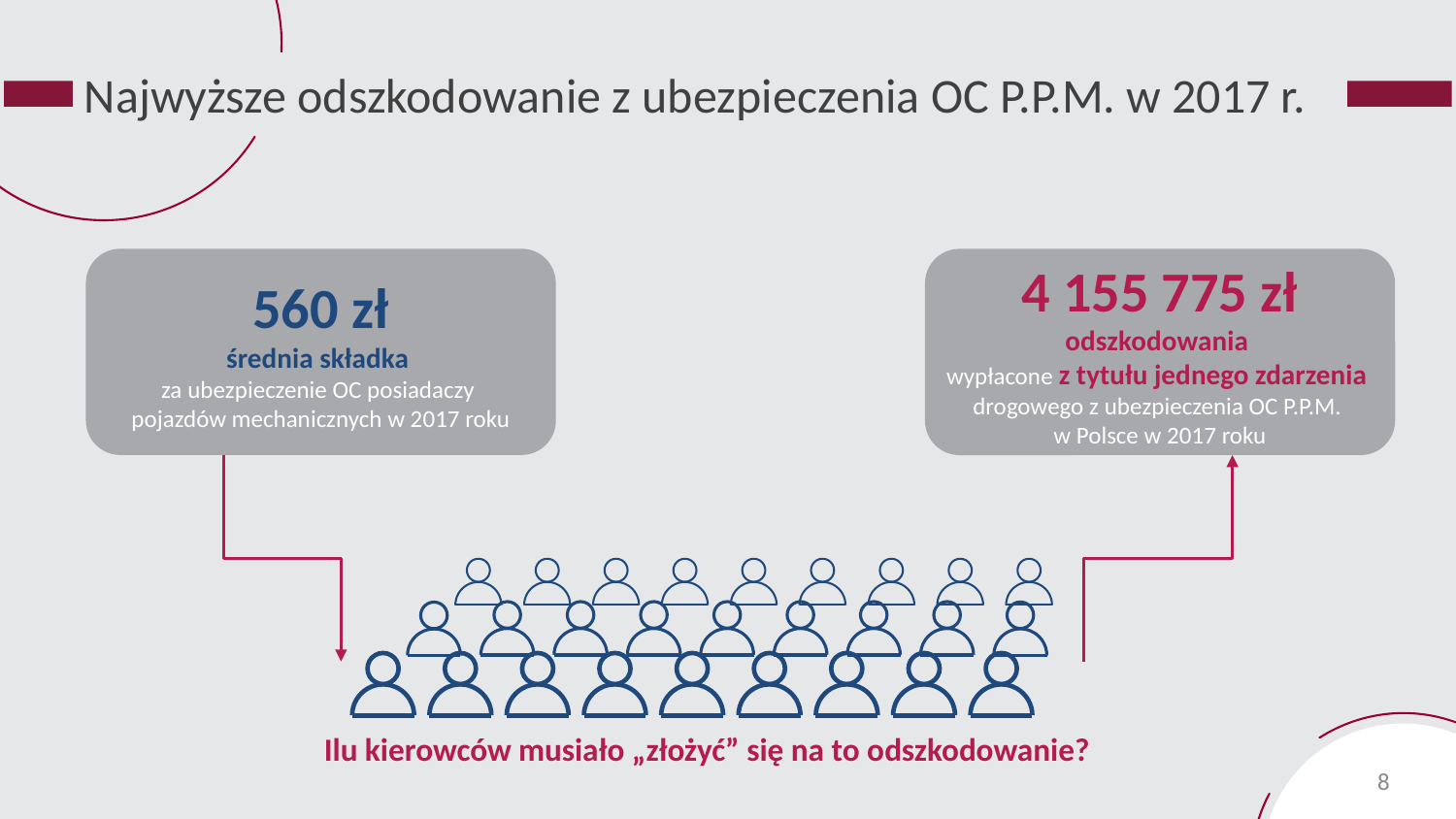

# Najwyższe odszkodowanie z ubezpieczenia OC P.P.M. w 2017 r.
560 zł
średnia składka
za ubezpieczenie OC posiadaczy
pojazdów mechanicznych w 2017 roku
4 155 775 zł
odszkodowania
wypłacone z tytułu jednego zdarzenia
drogowego z ubezpieczenia OC P.P.M.
w Polsce w 2017 roku

Ilu kierowców musiało „złożyć” się na to odszkodowanie?
8